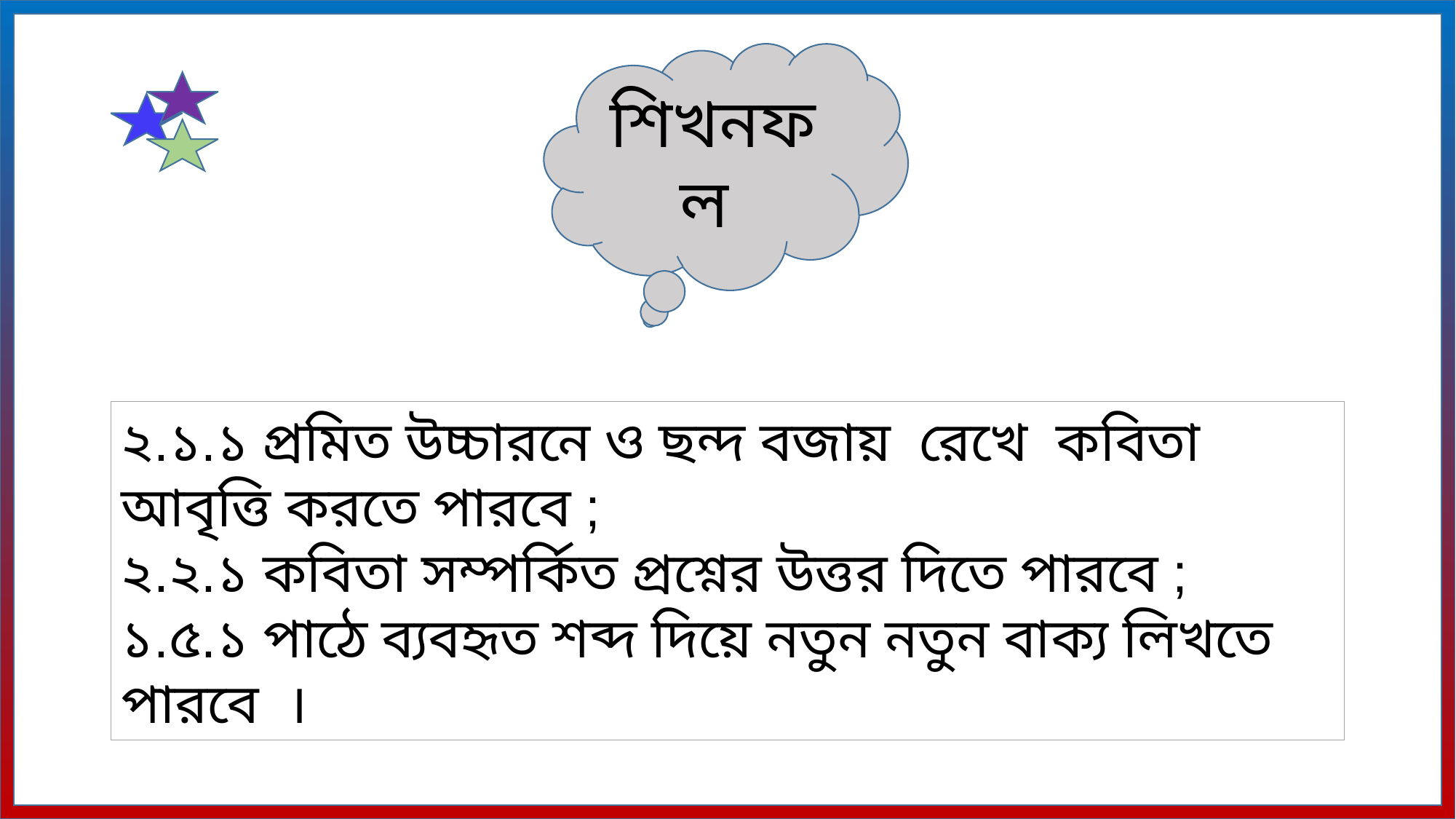

শিখনফল

২.১.১ প্রমিত উচ্চারনে ও ছন্দ বজায়  রেখে  কবিতা আবৃত্তি করতে পারবে ;
২.২.১ কবিতা সম্পর্কিত প্রশ্নের উত্তর দিতে পারবে ;
১.৫.১ পাঠে ব্যবহৃত শব্দ দিয়ে নতুন নতুন বাক্য লিখতে পারবে  ।